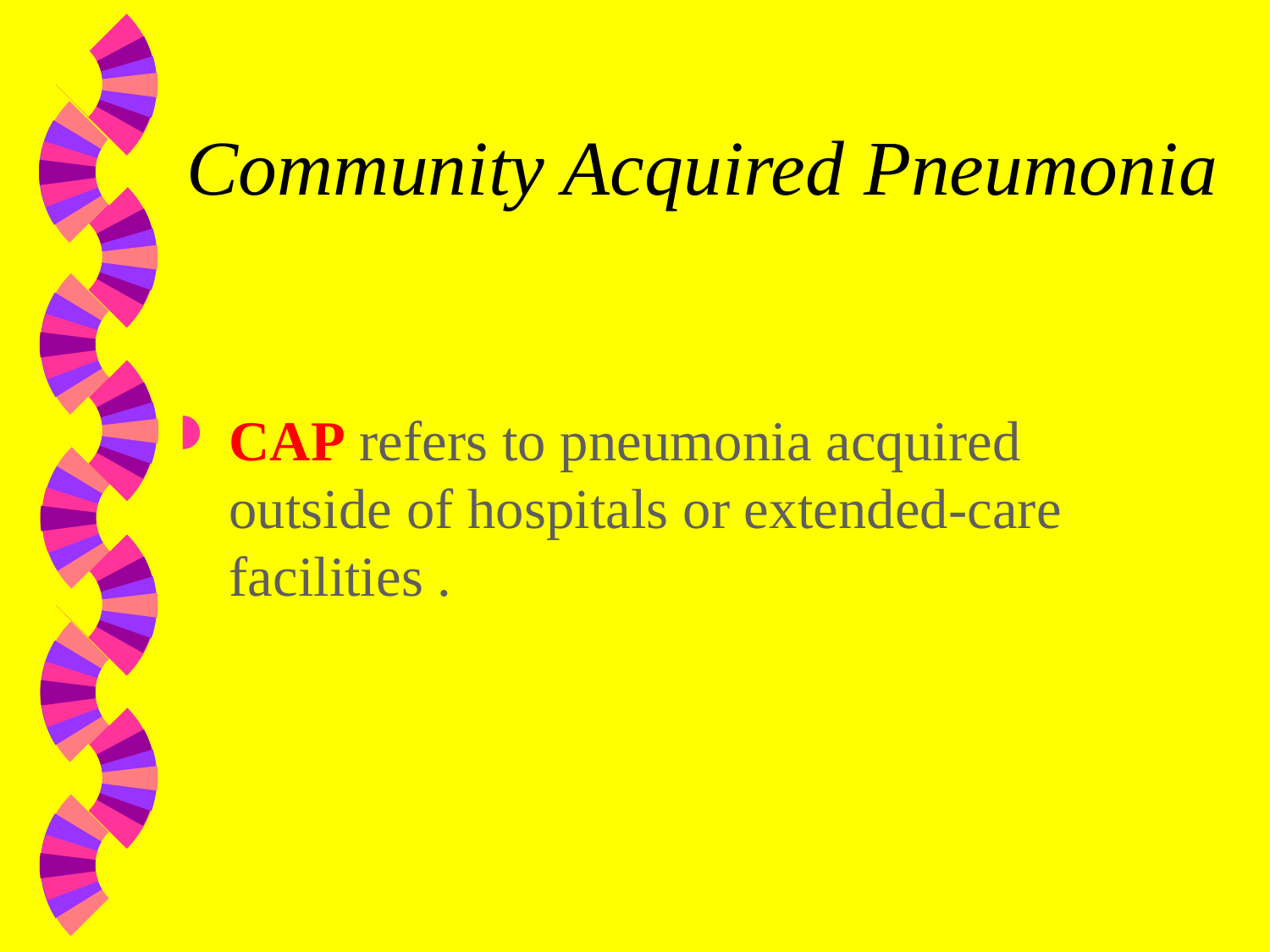

# Community Acquired Pneumonia

CAP refers to pneumonia acquired outside of hospitals or extended-care facilities .